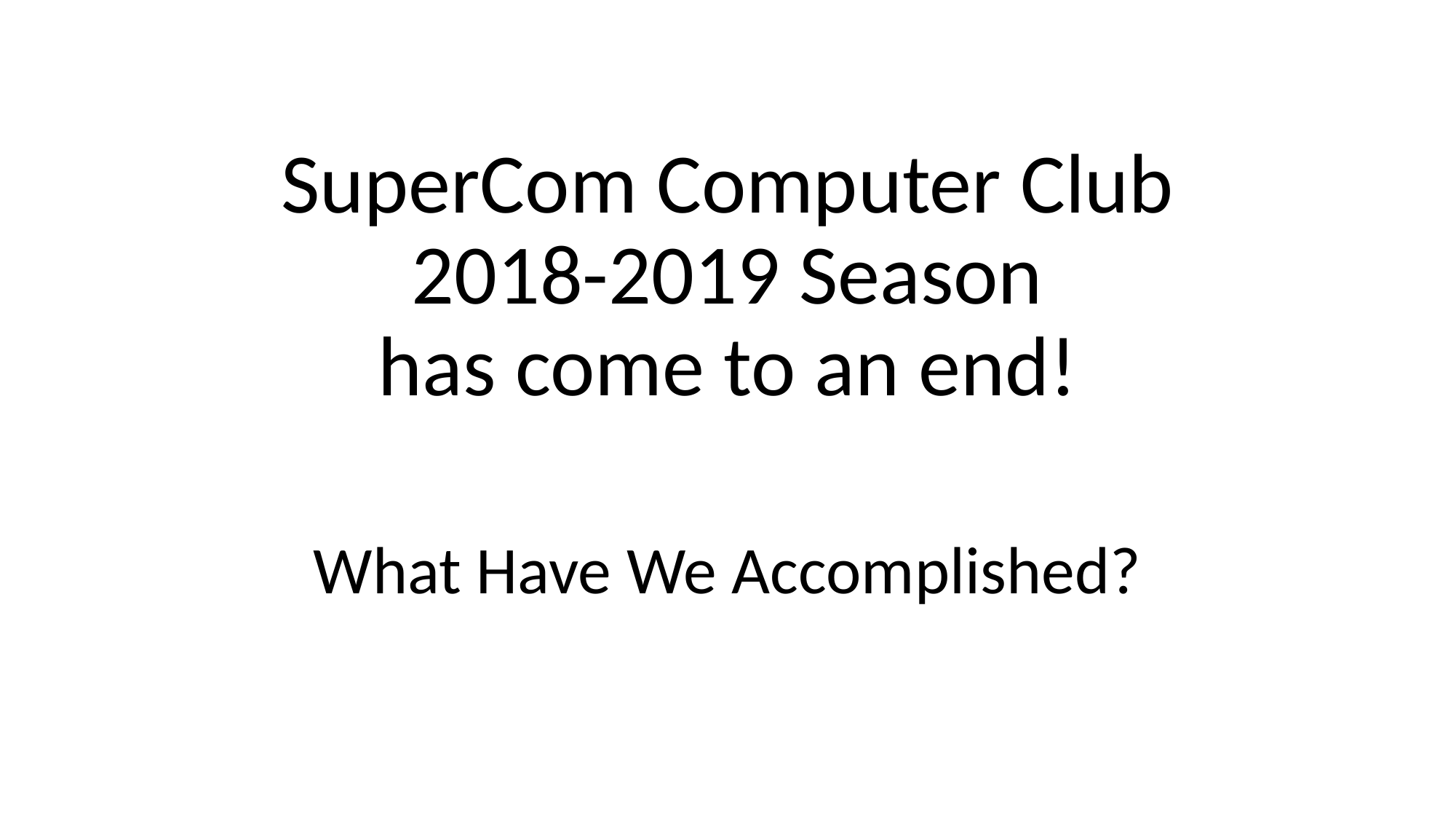

# SuperCom Computer Club 2018-2019 Season has come to an end!
What Have We Accomplished?